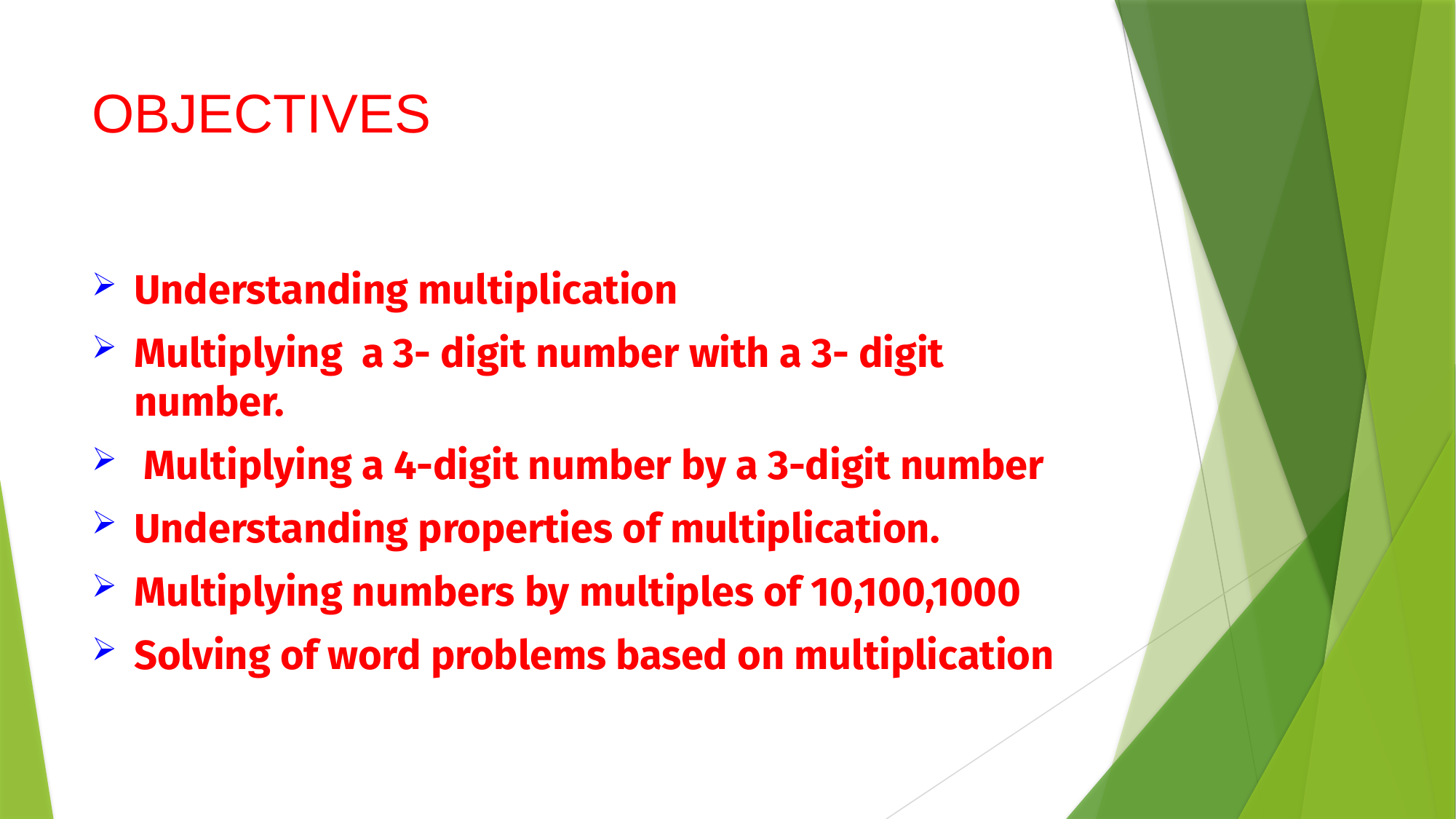

# OBJECTIVES
Understanding multiplication
Multiplying  a 3- digit number with a 3- digit number.
 Multiplying a 4-digit number by a 3-digit number
Understanding properties of multiplication.
Multiplying numbers by multiples of 10,100,1000
Solving of word problems based on multiplication